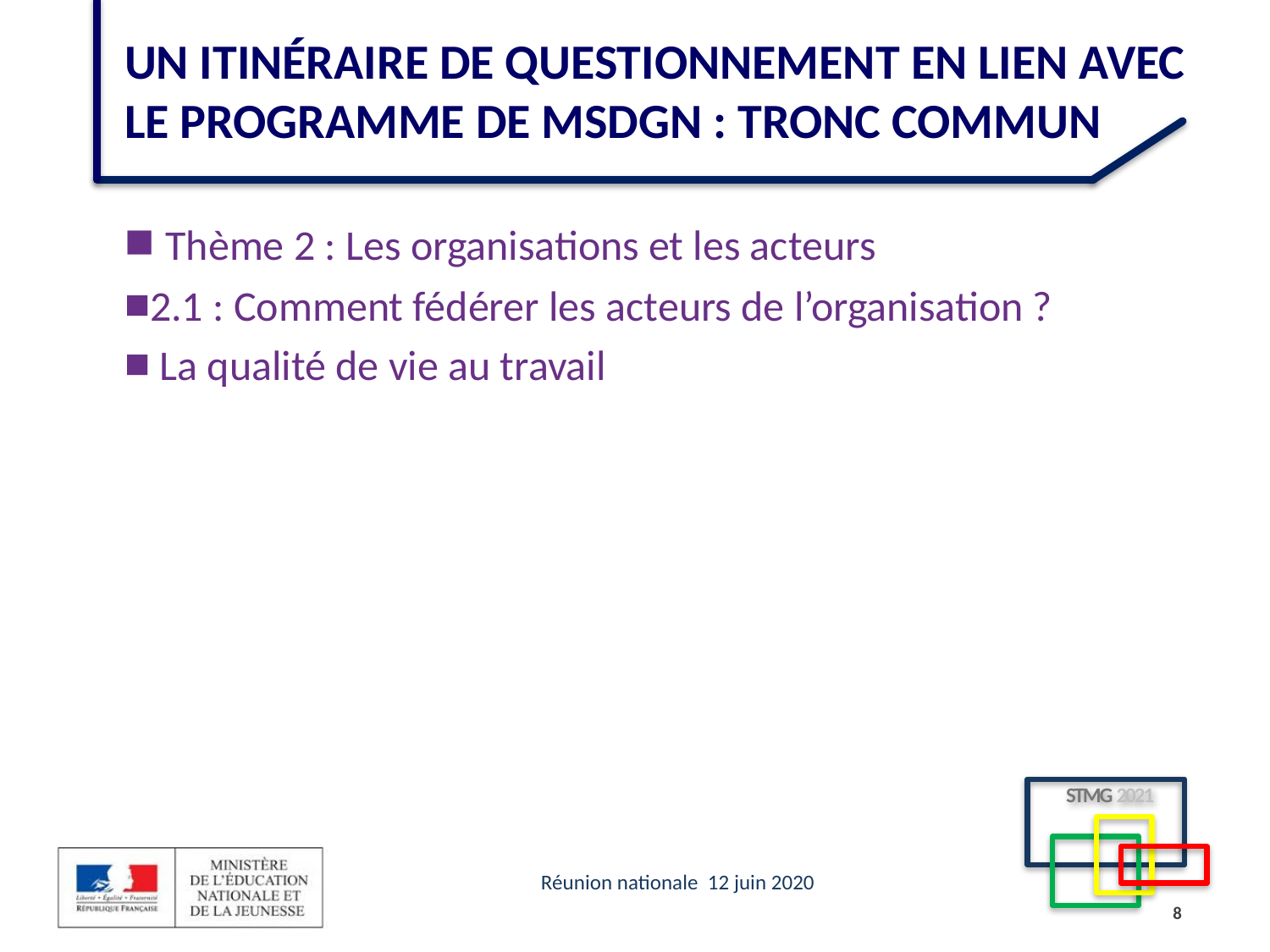

# Un itinéraire de questionnement en lien avec le programme de MSDGN : TRONC COMMUN
 Thème 2 : Les organisations et les acteurs
2.1 : Comment fédérer les acteurs de l’organisation ?
 La qualité de vie au travail

8